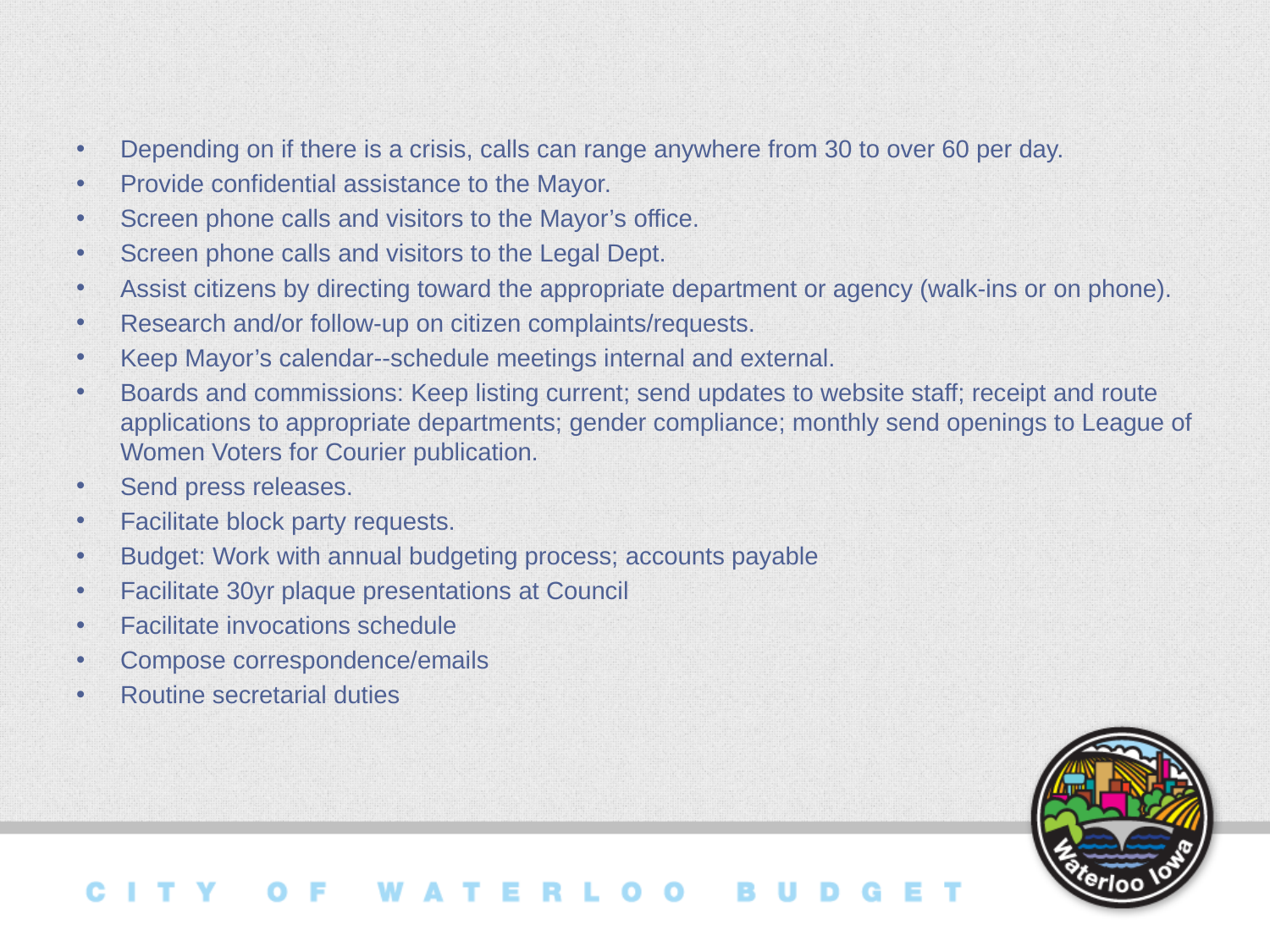

Depending on if there is a crisis, calls can range anywhere from 30 to over 60 per day.
Provide confidential assistance to the Mayor.
Screen phone calls and visitors to the Mayor’s office.
Screen phone calls and visitors to the Legal Dept.
Assist citizens by directing toward the appropriate department or agency (walk-ins or on phone).
Research and/or follow-up on citizen complaints/requests.
Keep Mayor’s calendar--schedule meetings internal and external.
Boards and commissions: Keep listing current; send updates to website staff; receipt and route applications to appropriate departments; gender compliance; monthly send openings to League of Women Voters for Courier publication.
Send press releases.
Facilitate block party requests.
Budget: Work with annual budgeting process; accounts payable
Facilitate 30yr plaque presentations at Council
Facilitate invocations schedule
Compose correspondence/emails
Routine secretarial duties